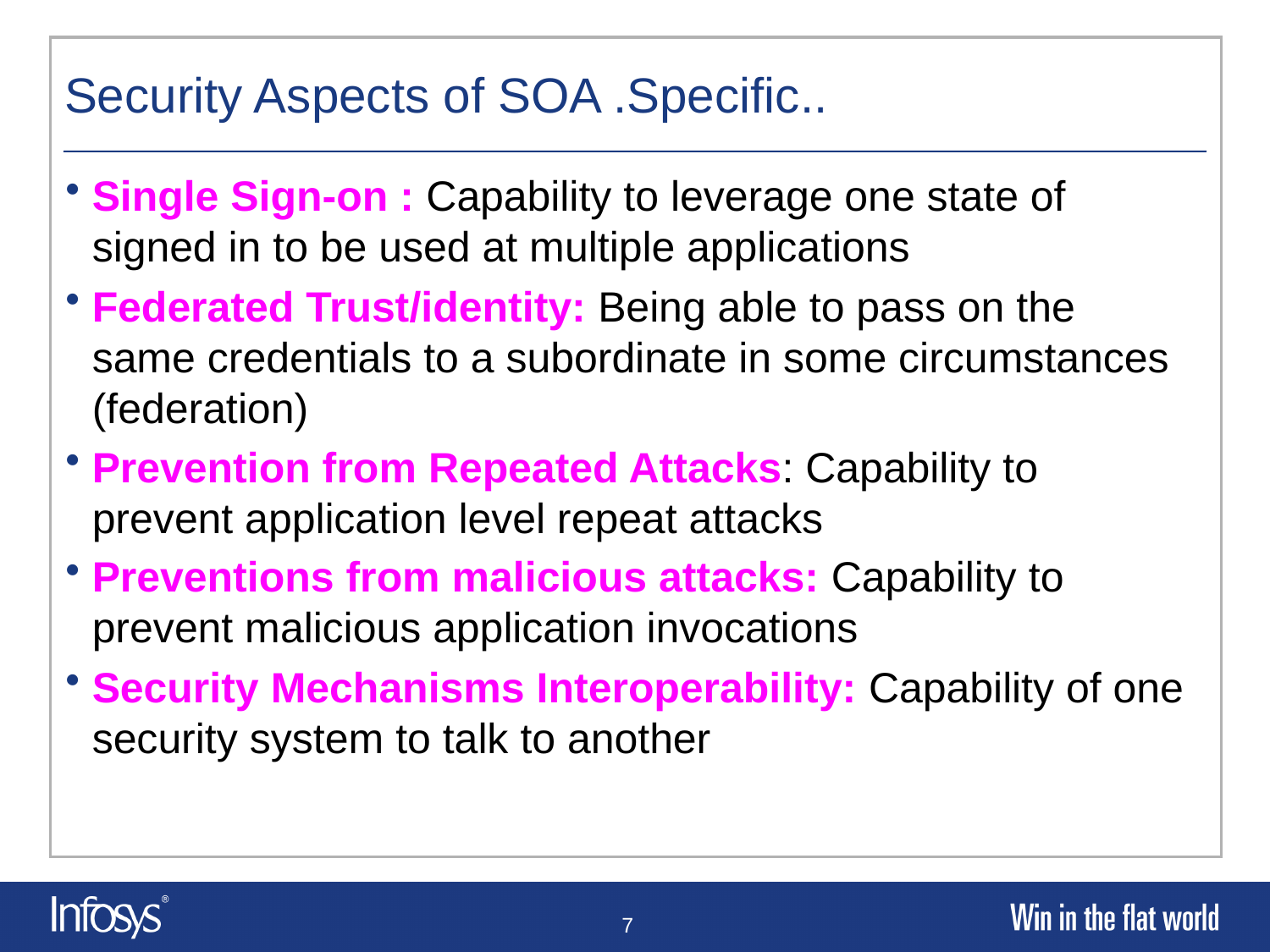

# Security Aspects of SOA .Specific..
Single Sign-on : Capability to leverage one state of signed in to be used at multiple applications
Federated Trust/identity: Being able to pass on the same credentials to a subordinate in some circumstances (federation)
Prevention from Repeated Attacks: Capability to prevent application level repeat attacks
Preventions from malicious attacks: Capability to prevent malicious application invocations
Security Mechanisms Interoperability: Capability of one security system to talk to another